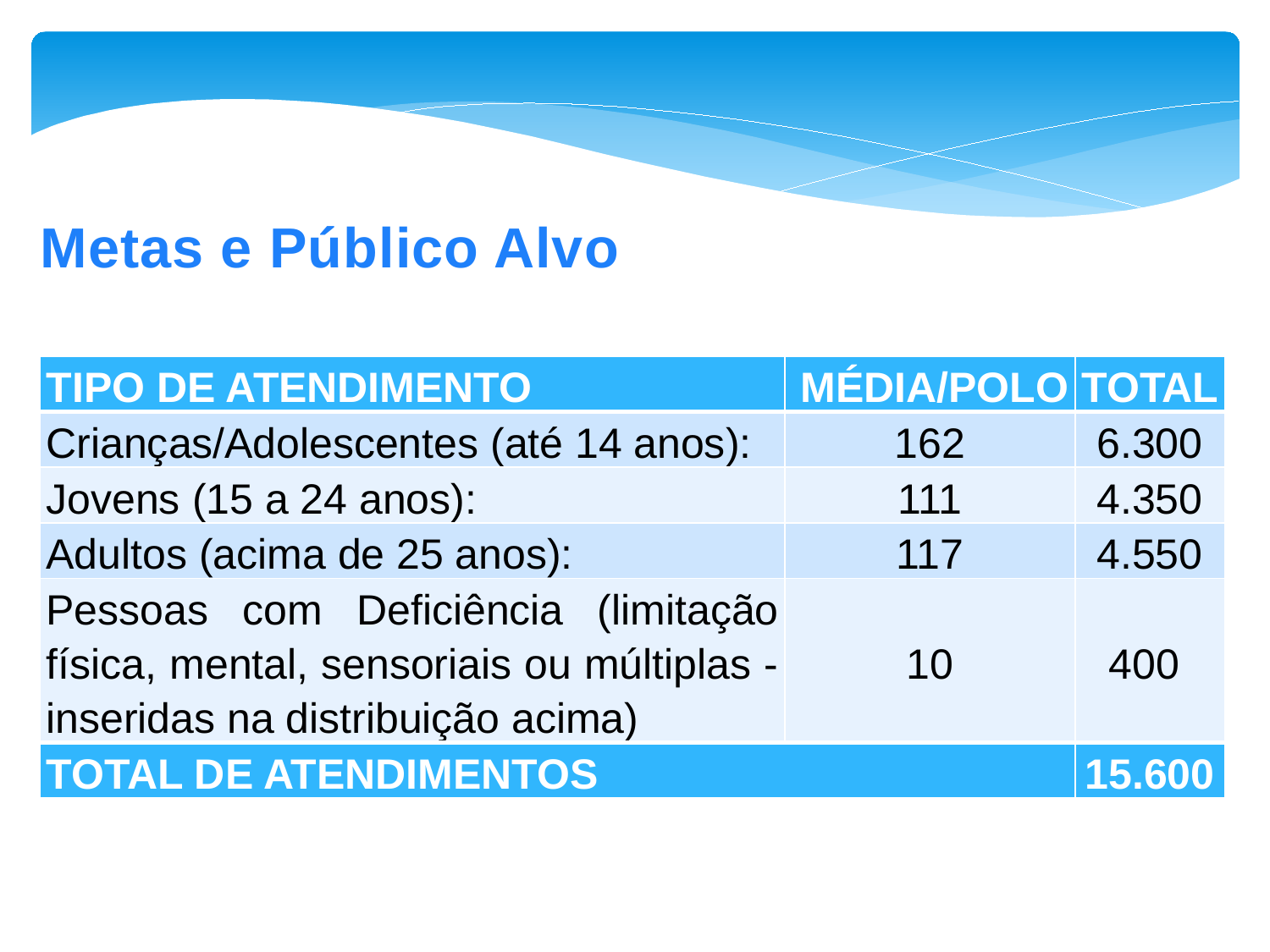

Metas e Público Alvo
| TIPO DE ATENDIMENTO | MÉDIA/POLO | TOTAL |
| --- | --- | --- |
| Crianças/Adolescentes (até 14 anos): | 162 | 6.300 |
| Jovens (15 a 24 anos): | 111 | 4.350 |
| Adultos (acima de 25 anos): | 117 | 4.550 |
| Pessoas com Deficiência (limitação física, mental, sensoriais ou múltiplas - inseridas na distribuição acima) | 10 | 400 |
| TOTAL DE ATENDIMENTOS |  | 15.600 |